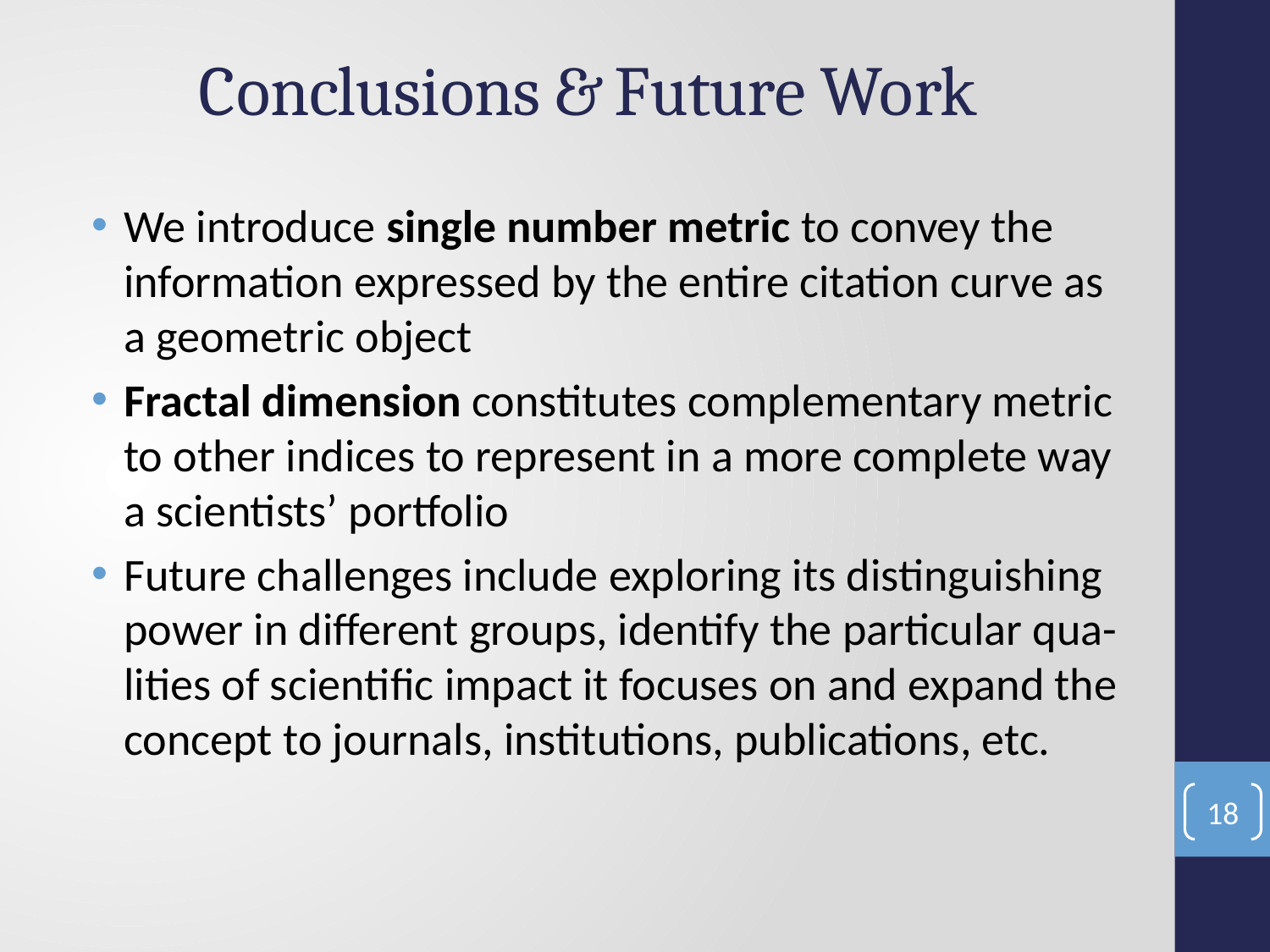

# Conclusions & Future Work
We introduce single number metric to convey the information expressed by the entire citation curve as a geometric object
Fractal dimension constitutes complementary metric to other indices to represent in a more complete way a scientists’ portfolio
Future challenges include exploring its distinguishing power in different groups, identify the particular qua-lities of scientific impact it focuses on and expand the concept to journals, institutions, publications, etc.
18